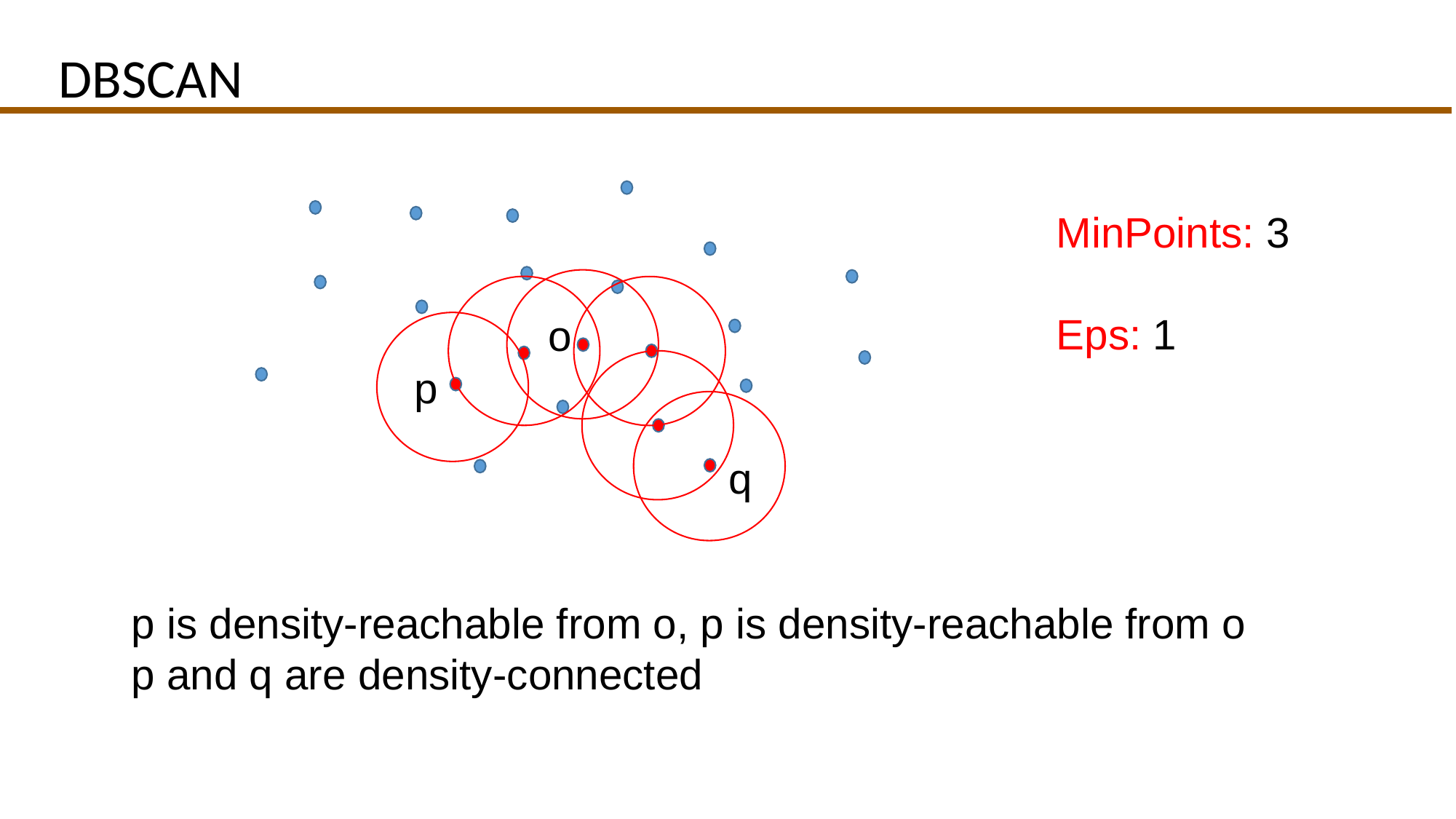

# DBSCAN

MinPoints: 3

Eps: 1

o

p

q

p is density-reachable from o, p is density-reachable from o
p and q are density-connected